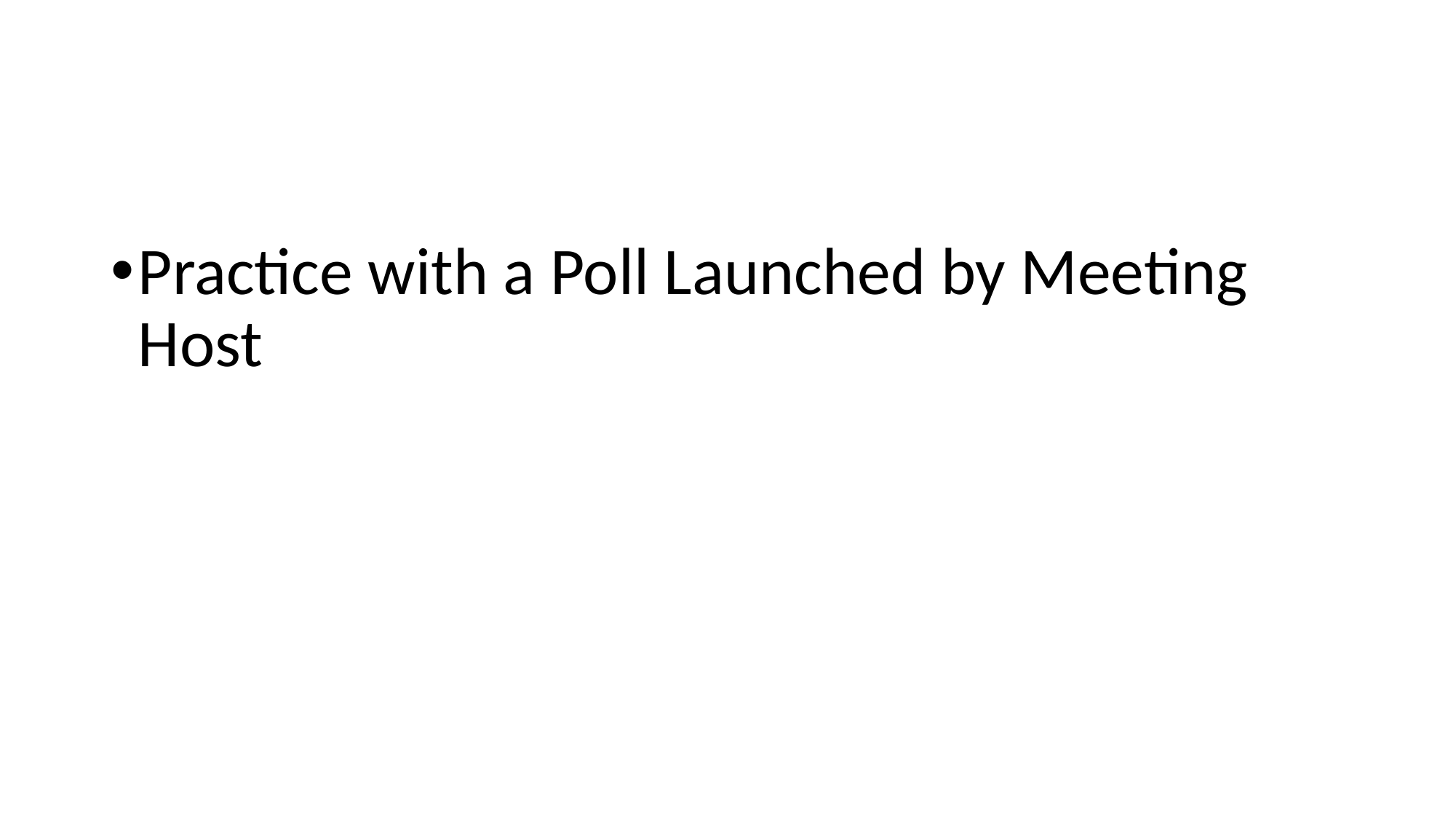

#

Practice with a Poll Launched by Meeting Host